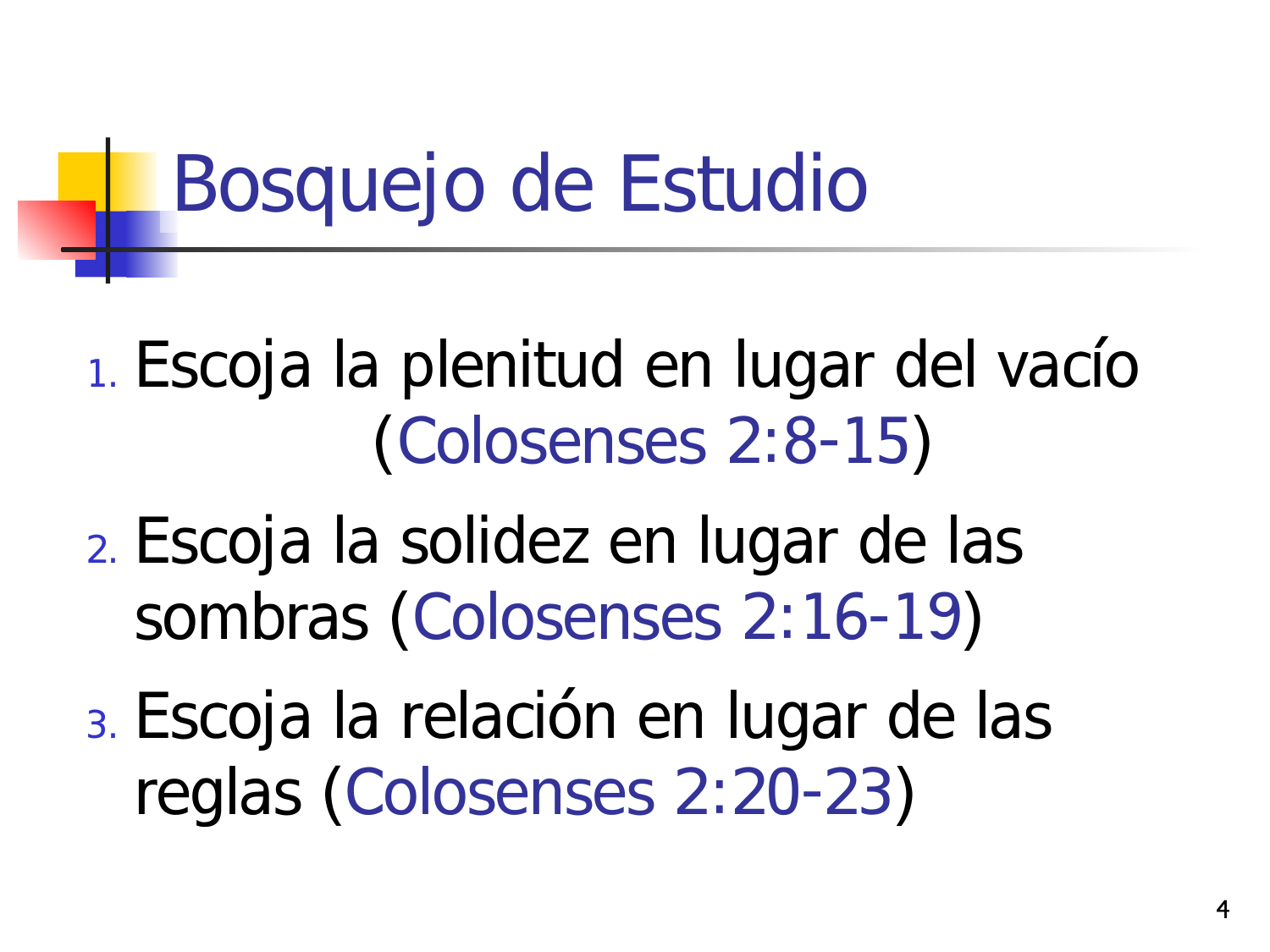

# Bosquejo de Estudio
Escoja la plenitud en lugar del vacío                (Colosenses 2:8-15)
Escoja la solidez en lugar de las sombras (Colosenses 2:16-19)
Escoja la relación en lugar de las reglas (Colosenses 2:20-23)
4